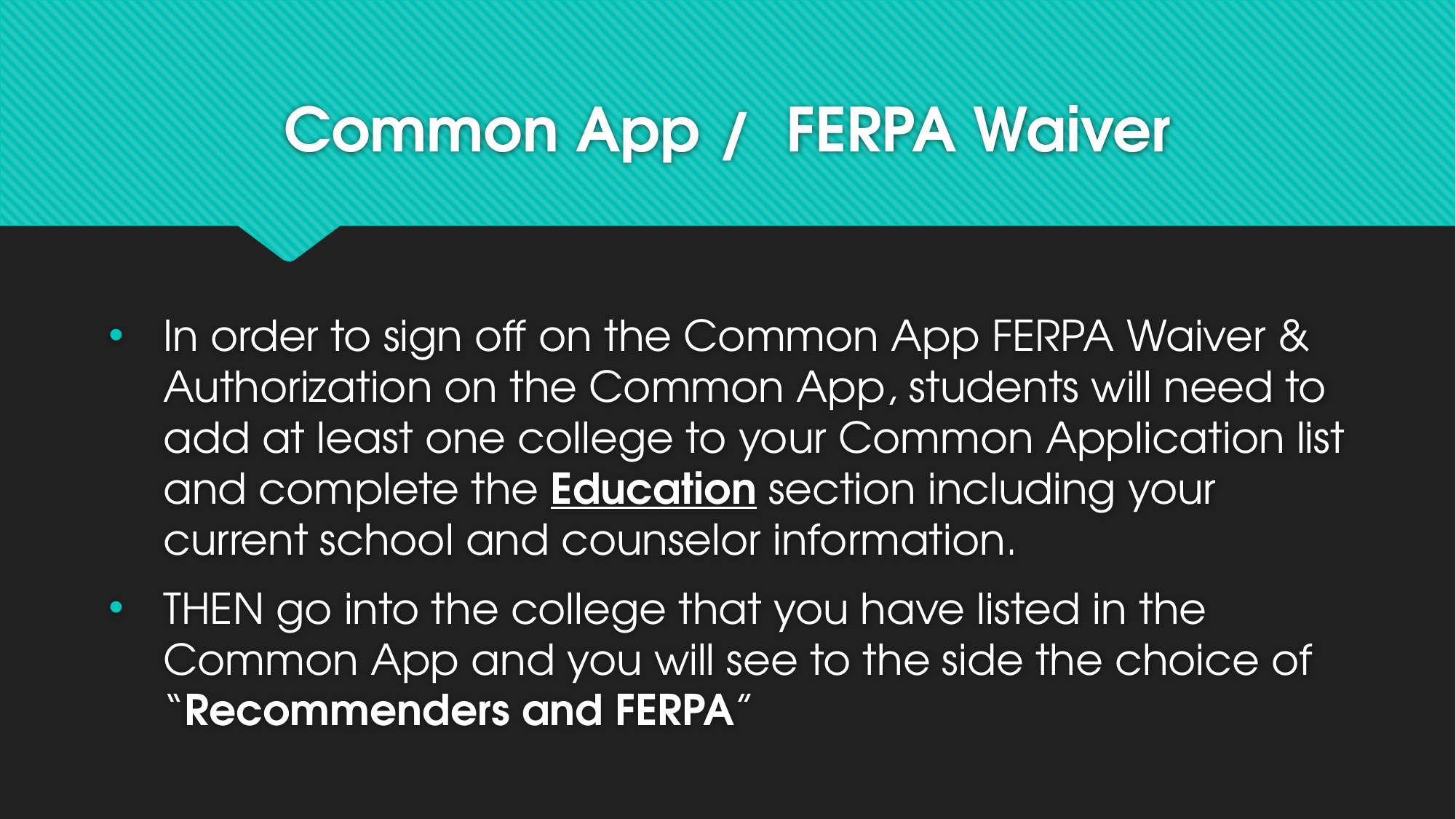

# Common App /  FERPA Waiver
In order to sign off on the Common App FERPA Waiver & Authorization on the Common App, students will need to add at least one college to your Common Application list and complete the Education section including your current school and counselor information.
THEN go into the college that you have listed in the Common App and you will see to the side the choice of “Recommenders and FERPA”